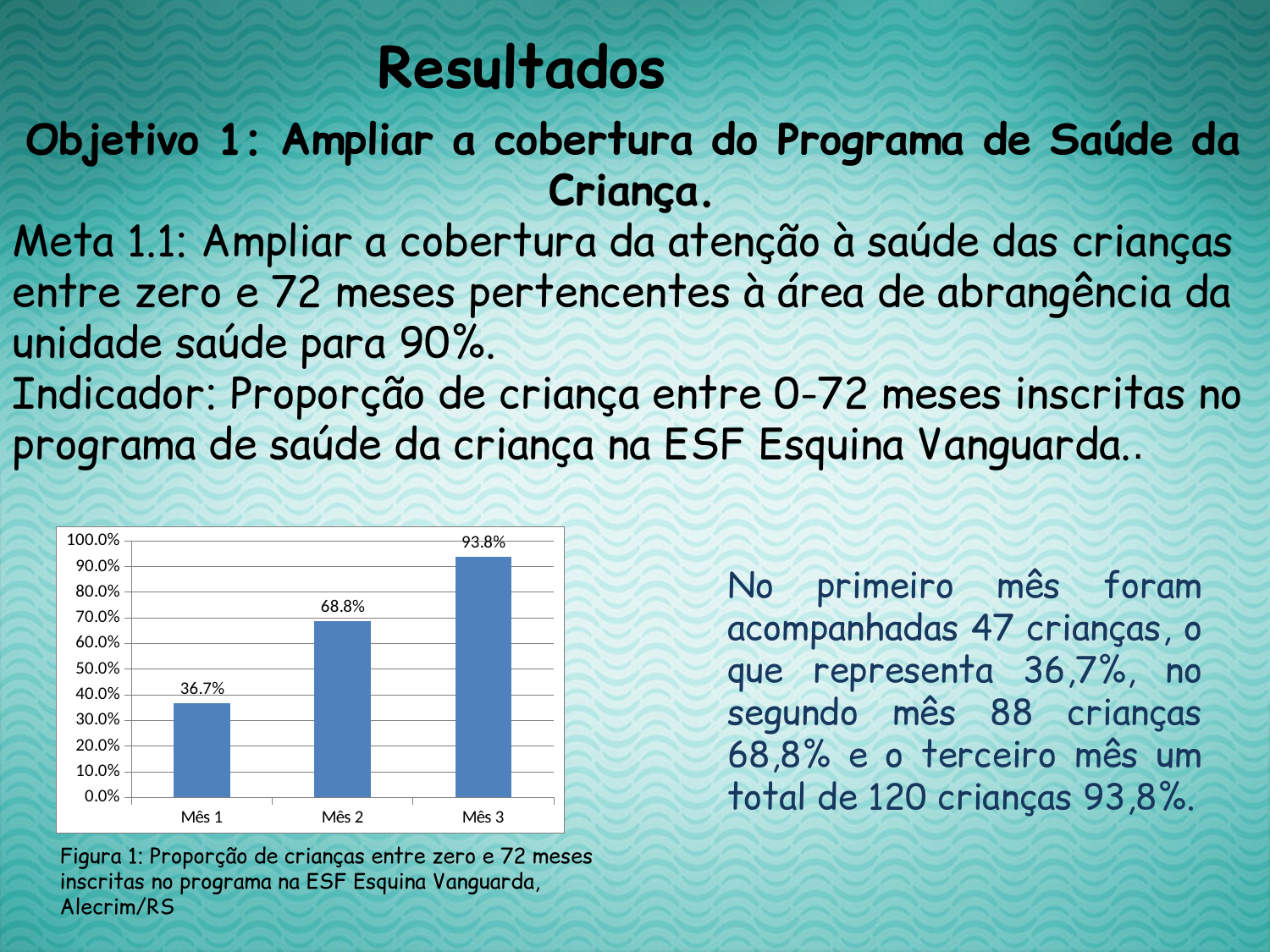

Resultados
Objetivo 1: Ampliar a cobertura do Programa de Saúde da Criança.
Meta 1.1: Ampliar a cobertura da atenção à saúde das crianças entre zero e 72 meses pertencentes à área de abrangência da unidade saúde para 90%.
Indicador: Proporção de criança entre 0-72 meses inscritas no programa de saúde da criança na ESF Esquina Vanguarda..

### Chart

| Category | Proporção de crianças entre zero e 72 meses inscritas no programa da unidade de saúde |
|---|---|
| Mês 1 | 0.3671875000000004 |
| Mês 2 | 0.6875000000000006 |
| Mês 3 | 0.9375 |
No primeiro mês foram acompanhadas 47 crianças, o que representa 36,7%, no segundo mês 88 crianças 68,8% e o terceiro mês um total de 120 crianças 93,8%.
Figura 1: Proporção de crianças entre zero e 72 meses inscritas no programa na ESF Esquina Vanguarda, Alecrim/RS